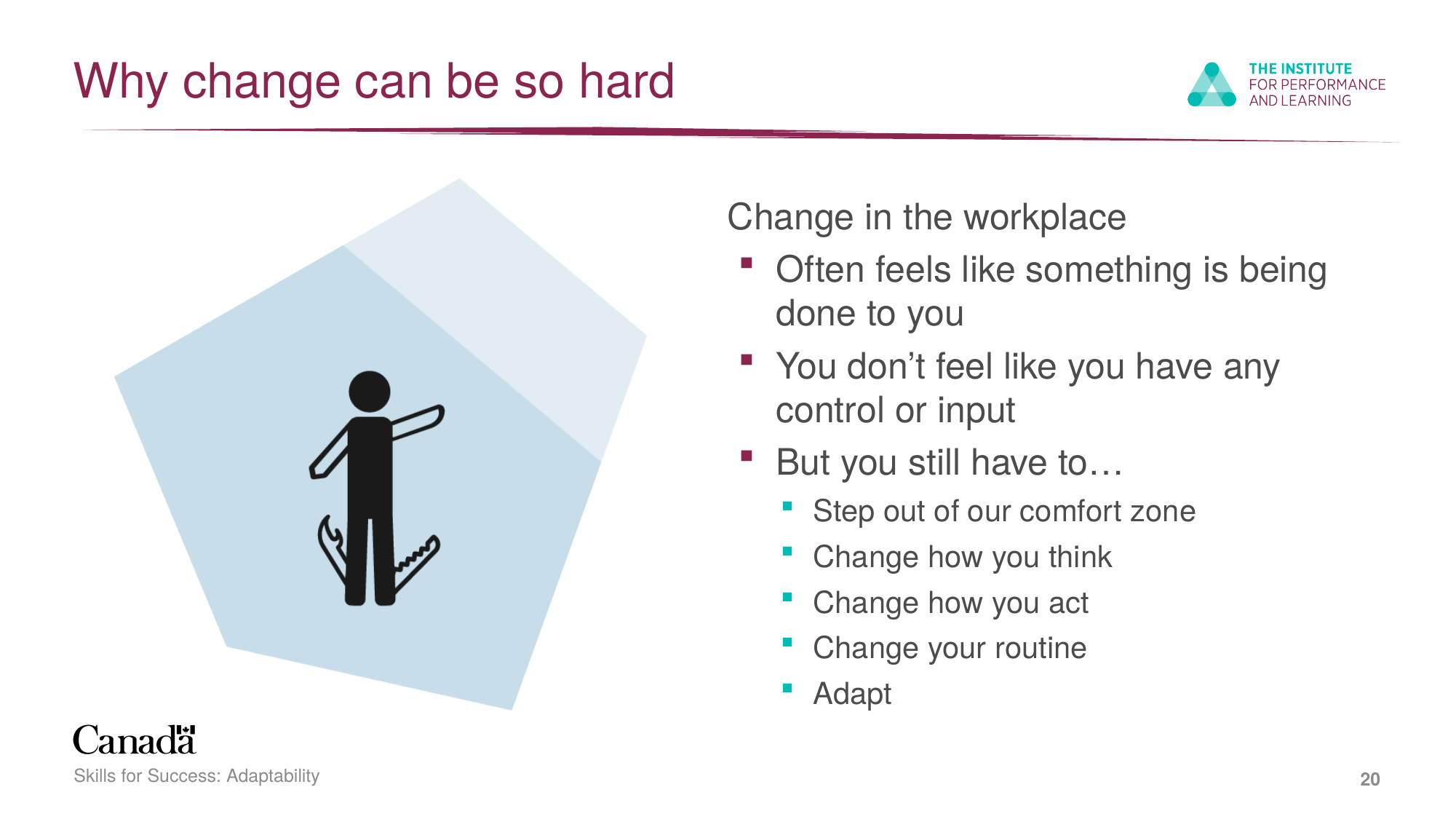

# Why change can be so hard
Change in the workplace
Often feels like something is being done to you
You don’t feel like you have any control or input
But you still have to…
Step out of our comfort zone
Change how you think
Change how you act
Change your routine
Adapt
Skills for Success: Adaptability
20